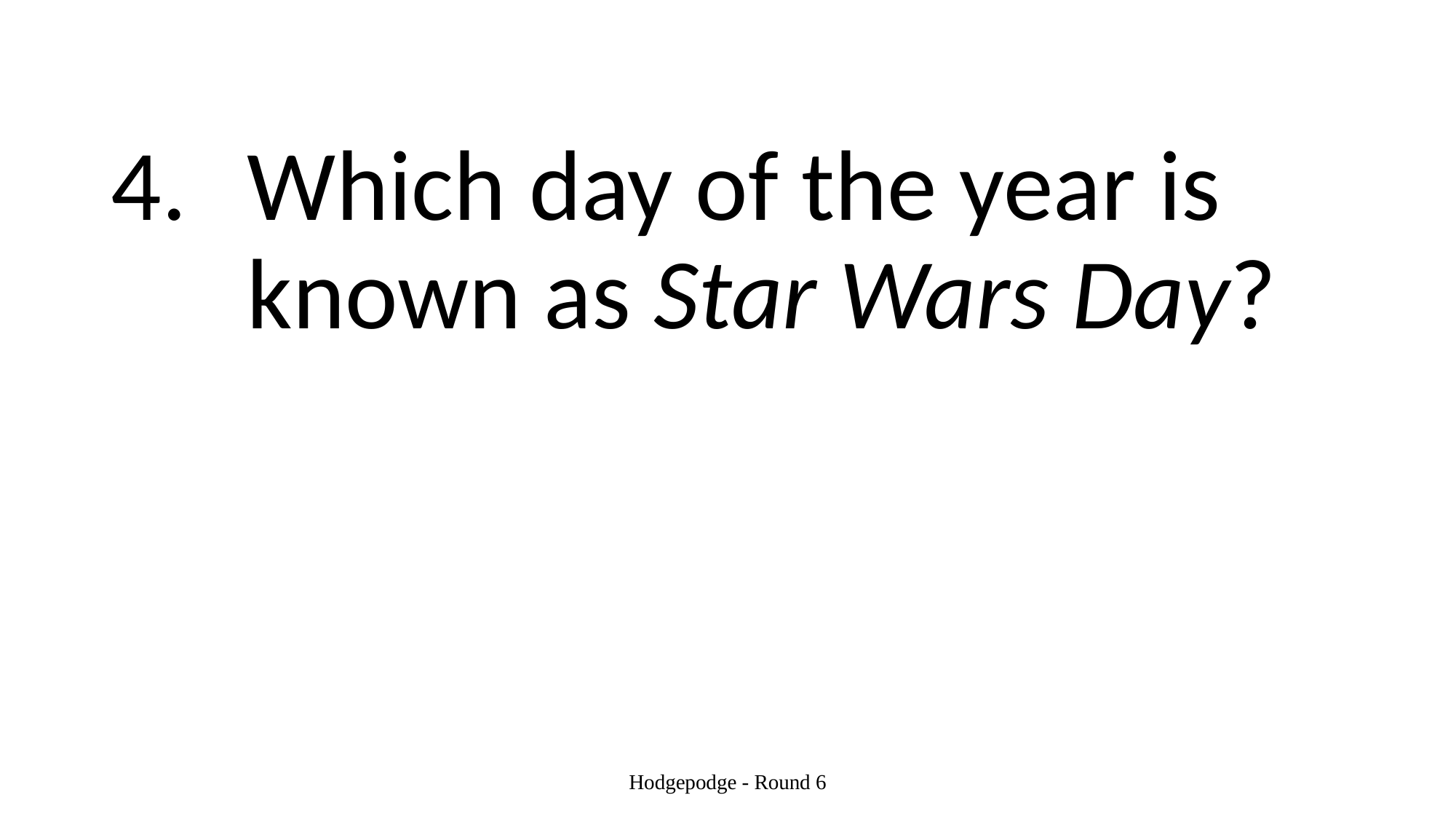

#
Which day of the year is known as Star Wars Day?

Hodgepodge - Round 6